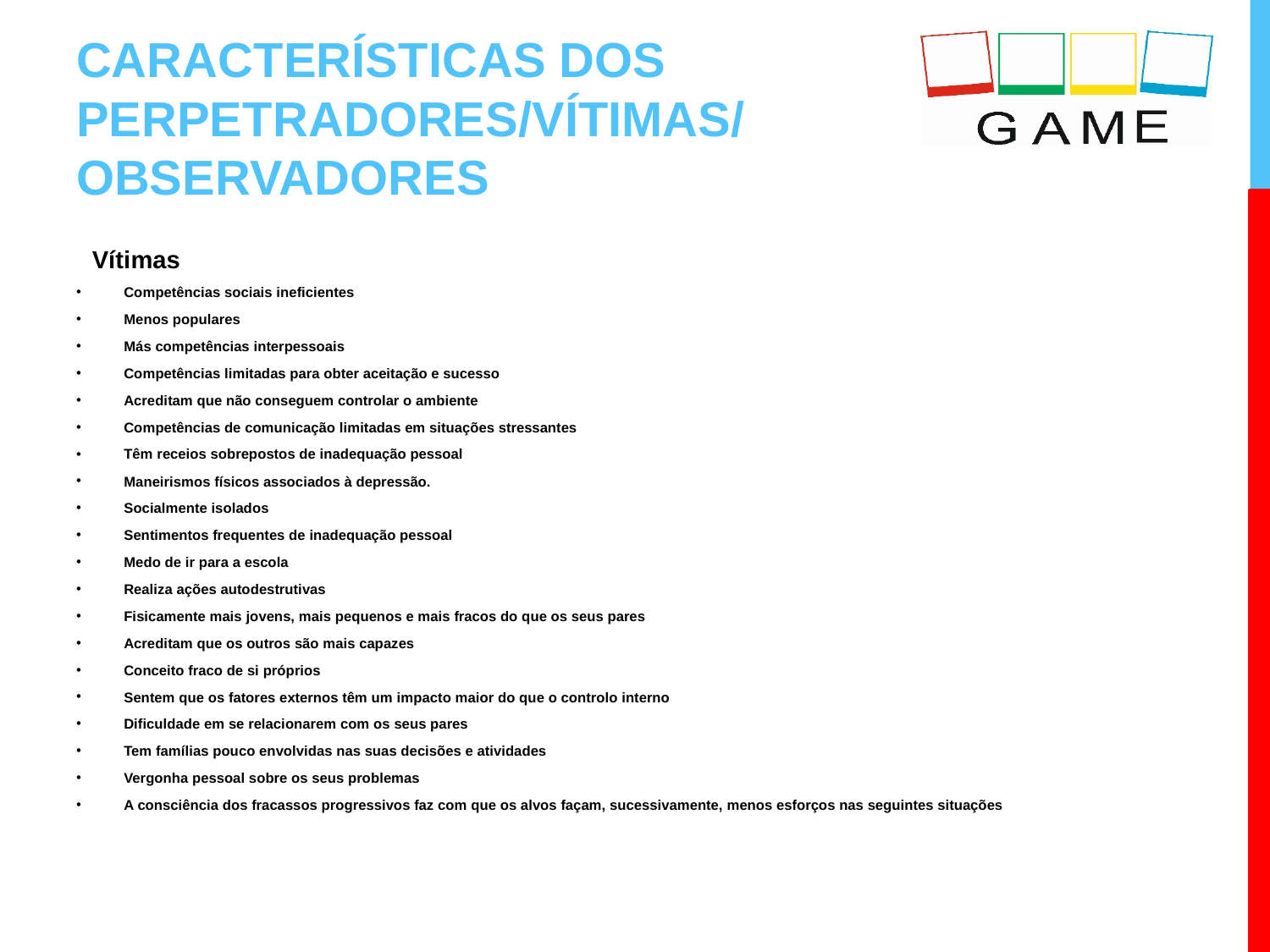

# CARACTERÍSTICAS DOS PERPETRADORES/VÍTIMAS/ OBSERVADORES
Vítimas
Competências sociais ineficientes
Menos populares
Más competências interpessoais
Competências limitadas para obter aceitação e sucesso
Acreditam que não conseguem controlar o ambiente
Competências de comunicação limitadas em situações stressantes
Têm receios sobrepostos de inadequação pessoal
Maneirismos físicos associados à depressão.
Socialmente isolados
Sentimentos frequentes de inadequação pessoal
Medo de ir para a escola
Realiza ações autodestrutivas
Fisicamente mais jovens, mais pequenos e mais fracos do que os seus pares
Acreditam que os outros são mais capazes
Conceito fraco de si próprios
Sentem que os fatores externos têm um impacto maior do que o controlo interno
Dificuldade em se relacionarem com os seus pares
Tem famílias pouco envolvidas nas suas decisões e atividades
Vergonha pessoal sobre os seus problemas
A consciência dos fracassos progressivos faz com que os alvos façam, sucessivamente, menos esforços nas seguintes situações